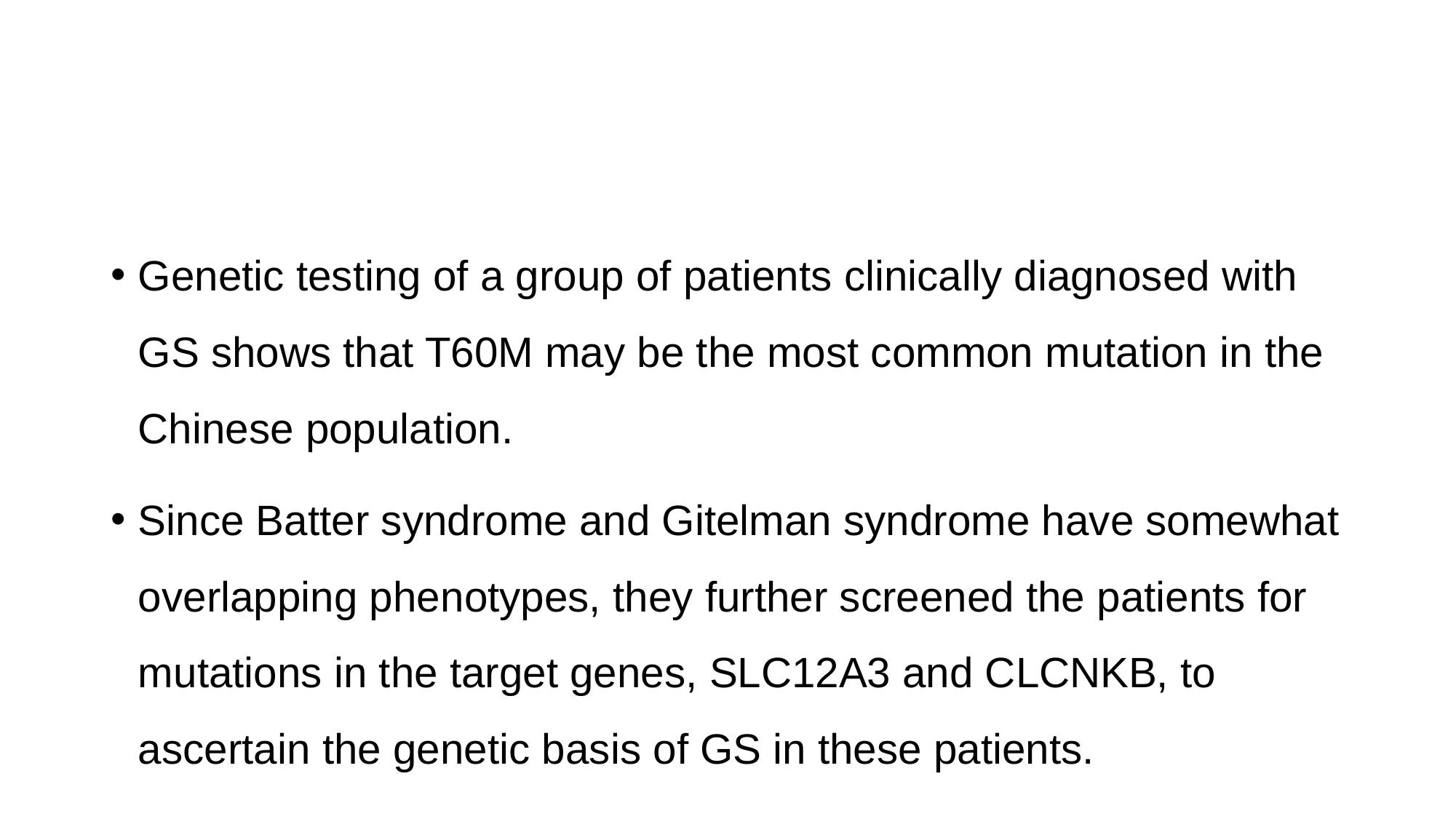

#
Genetic testing of a group of patients clinically diagnosed with GS shows that T60M may be the most common mutation in the Chinese population.
Since Batter syndrome and Gitelman syndrome have somewhat overlapping phenotypes, they further screened the patients for mutations in the target genes, SLC12A3 and CLCNKB, to ascertain the genetic basis of GS in these patients.